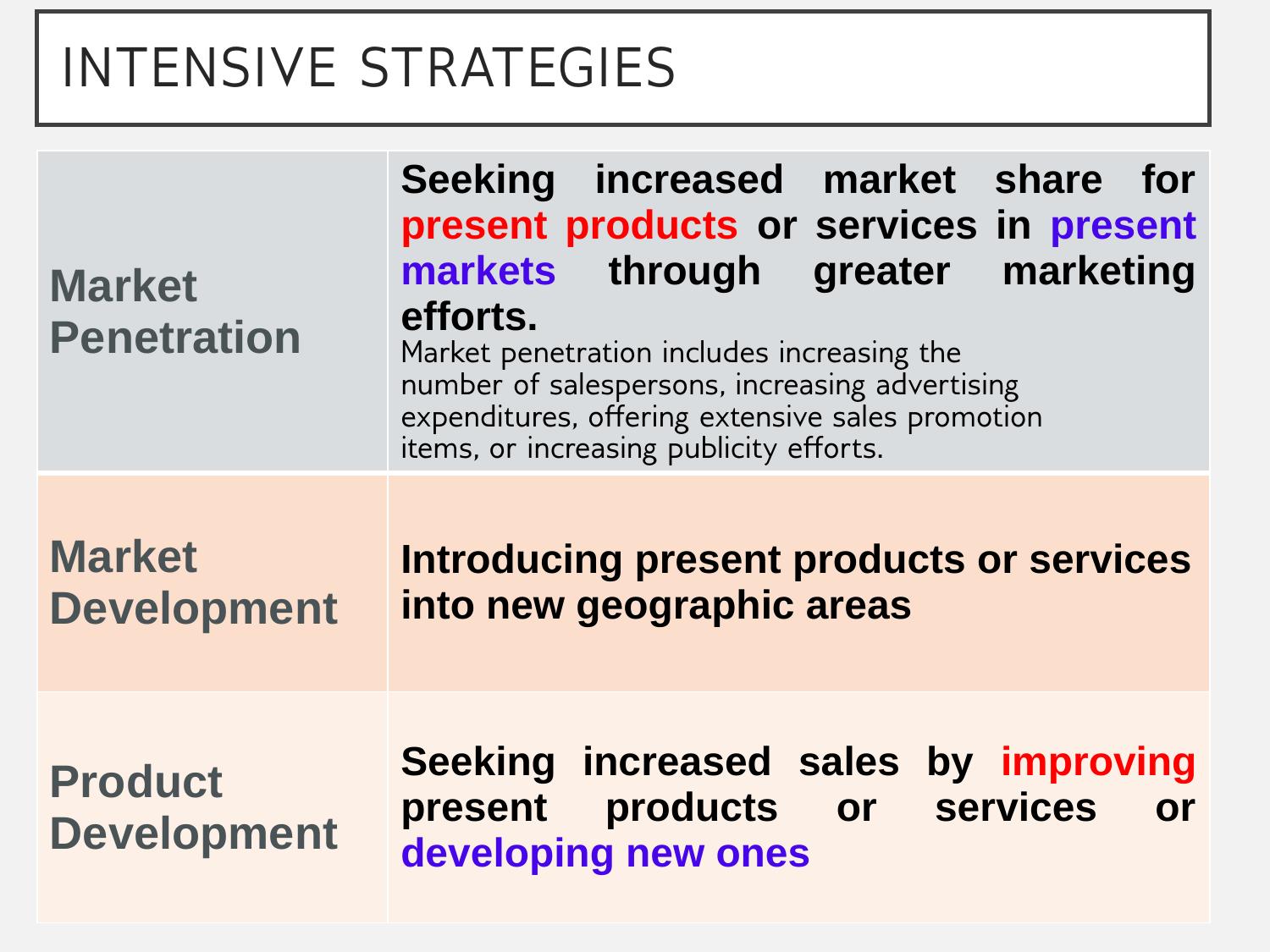

# Intensive Strategies
| Market Penetration | Seeking increased market share for present products or services in present markets through greater marketing efforts. Market penetration includes increasing the number of salespersons, increasing advertising expenditures, offering extensive sales promotion items, or increasing publicity efforts. |
| --- | --- |
| Market Development | Introducing present products or services into new geographic areas |
| Product Development | Seeking increased sales by improving present products or services or developing new ones |